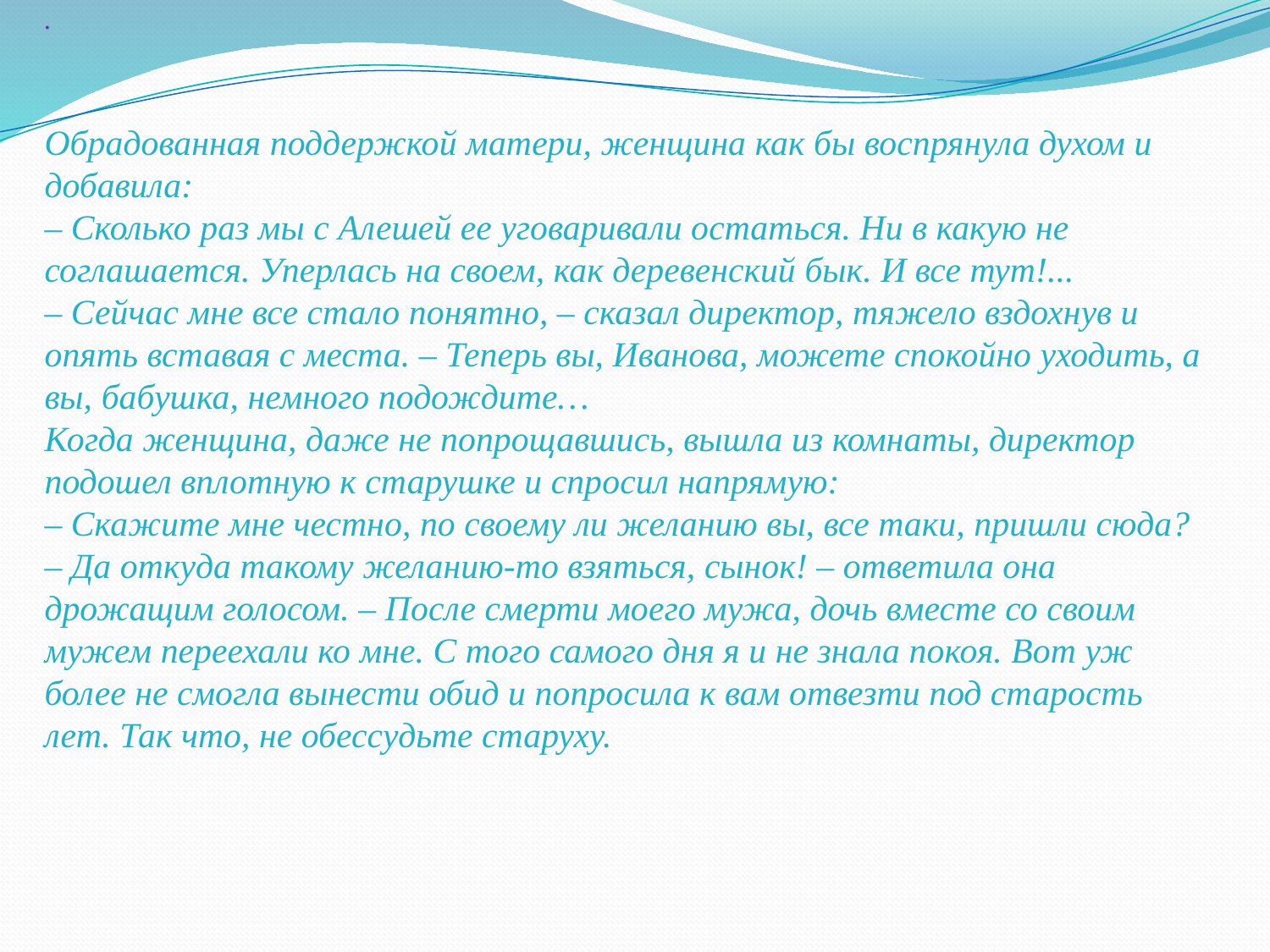

.

Обрадованная поддержкой матери, женщина как бы воспрянула духом и добавила:
– Сколько раз мы с Алешей ее уговаривали остаться. Ни в какую не соглашается. Уперлась на своем, как деревенский бык. И все тут!...
– Сейчас мне все стало понятно, – сказал директор, тяжело вздохнув и опять вставая с места. – Теперь вы, Иванова, можете спокойно уходить, а вы, бабушка, немного подождите…
Когда женщина, даже не попрощавшись, вышла из комнаты, директор подошел вплотную к старушке и спросил напрямую:
– Скажите мне честно, по своему ли желанию вы, все таки, пришли сюда?
– Да откуда такому желанию-то взяться, сынок! – ответила она дрожащим голосом. – После смерти моего мужа, дочь вместе со своим мужем переехали ко мне. С того самого дня я и не знала покоя. Вот уж более не смогла вынести обид и попросила к вам отвезти под старость лет. Так что, не обессудьте старуху.